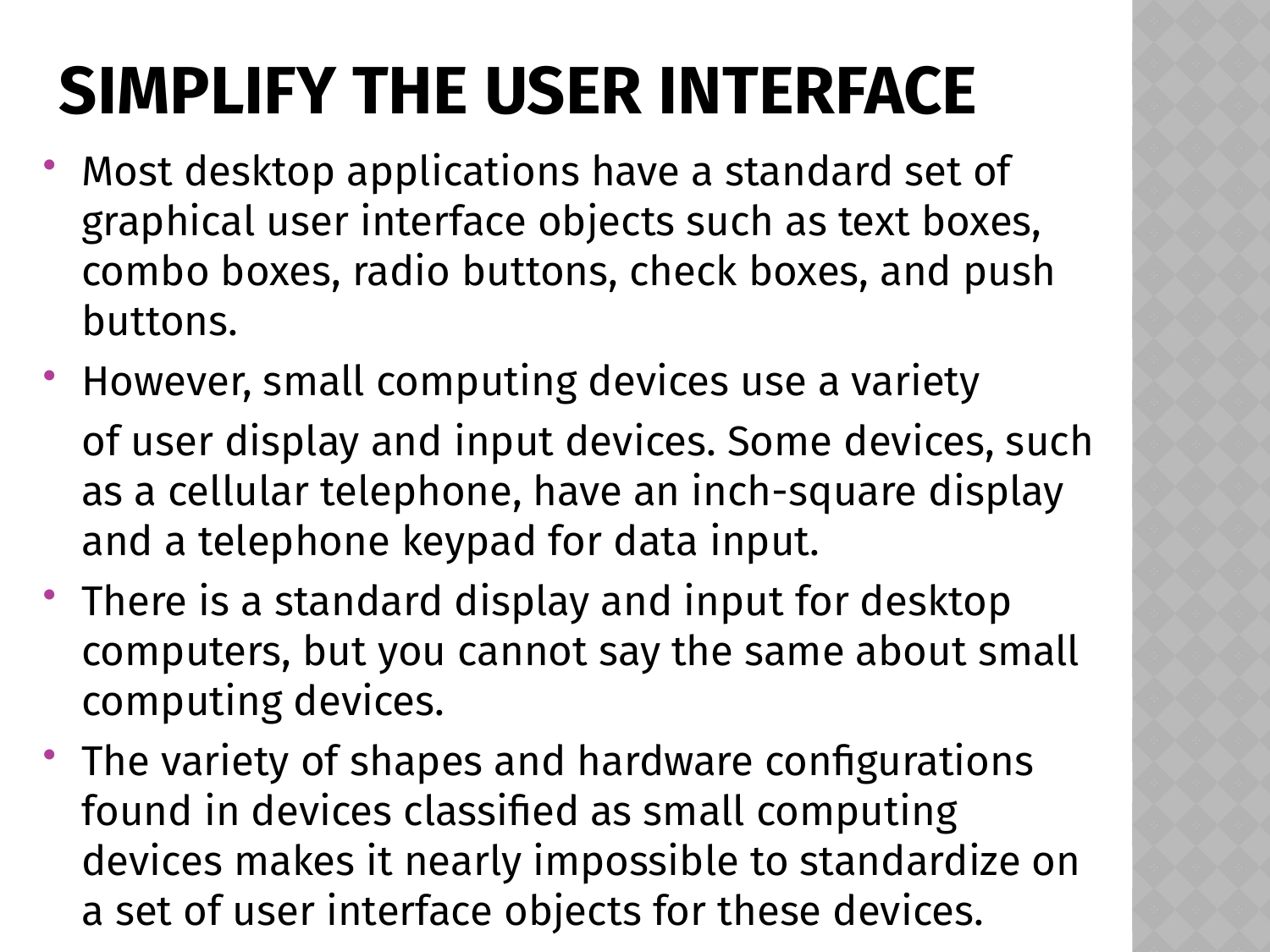

# Simplify the User Interface
Most desktop applications have a standard set of graphical user interface objects such as text boxes, combo boxes, radio buttons, check boxes, and push buttons.
However, small computing devices use a variety
	of user display and input devices. Some devices, such as a cellular telephone, have an inch-square display and a telephone keypad for data input.
There is a standard display and input for desktop computers, but you cannot say the same about small computing devices.
The variety of shapes and hardware configurations found in devices classified as small computing devices makes it nearly impossible to standardize on a set of user interface objects for these devices.